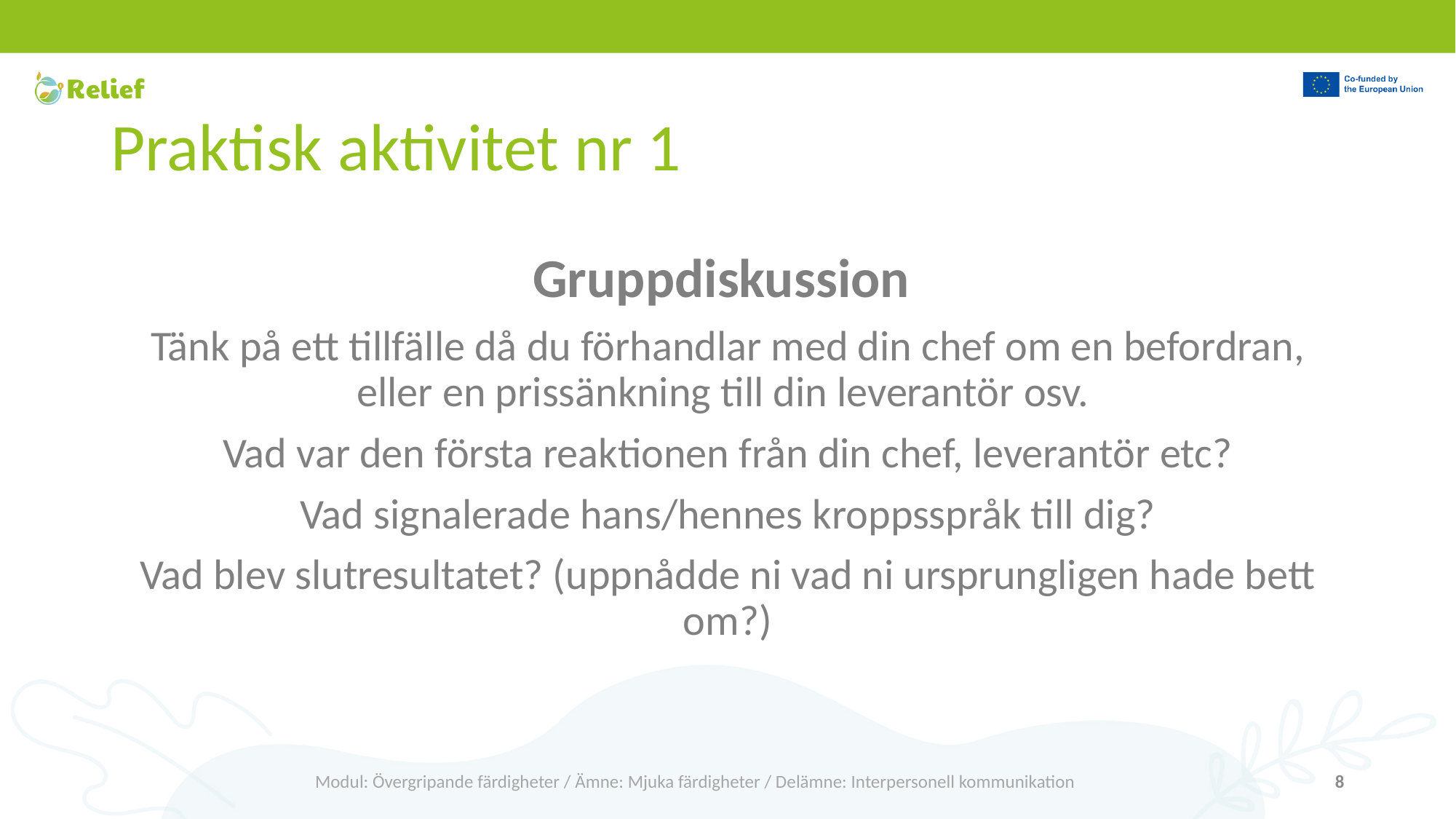

# Praktisk aktivitet nr 1
Gruppdiskussion
Tänk på ett tillfälle då du förhandlar med din chef om en befordran, eller en prissänkning till din leverantör osv.
Vad var den första reaktionen från din chef, leverantör etc?
Vad signalerade hans/hennes kroppsspråk till dig?
Vad blev slutresultatet? (uppnådde ni vad ni ursprungligen hade bett om?)

Modul: Övergripande färdigheter / Ämne: Mjuka färdigheter / Delämne: Interpersonell kommunikation
8